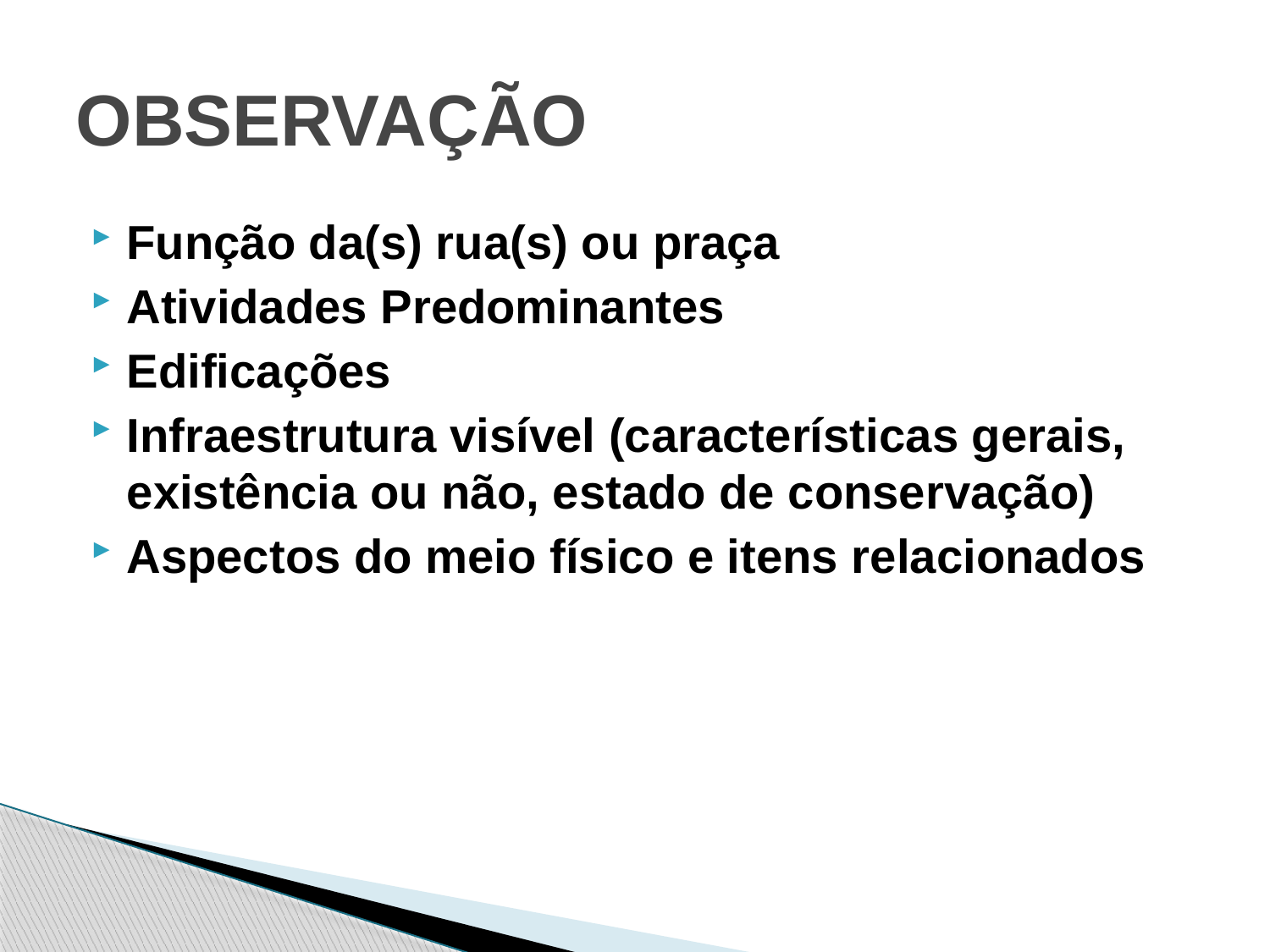

# OBSERVAÇÃO
Função da(s) rua(s) ou praça
Atividades Predominantes
Edificações
Infraestrutura visível (características gerais, existência ou não, estado de conservação)
Aspectos do meio físico e itens relacionados